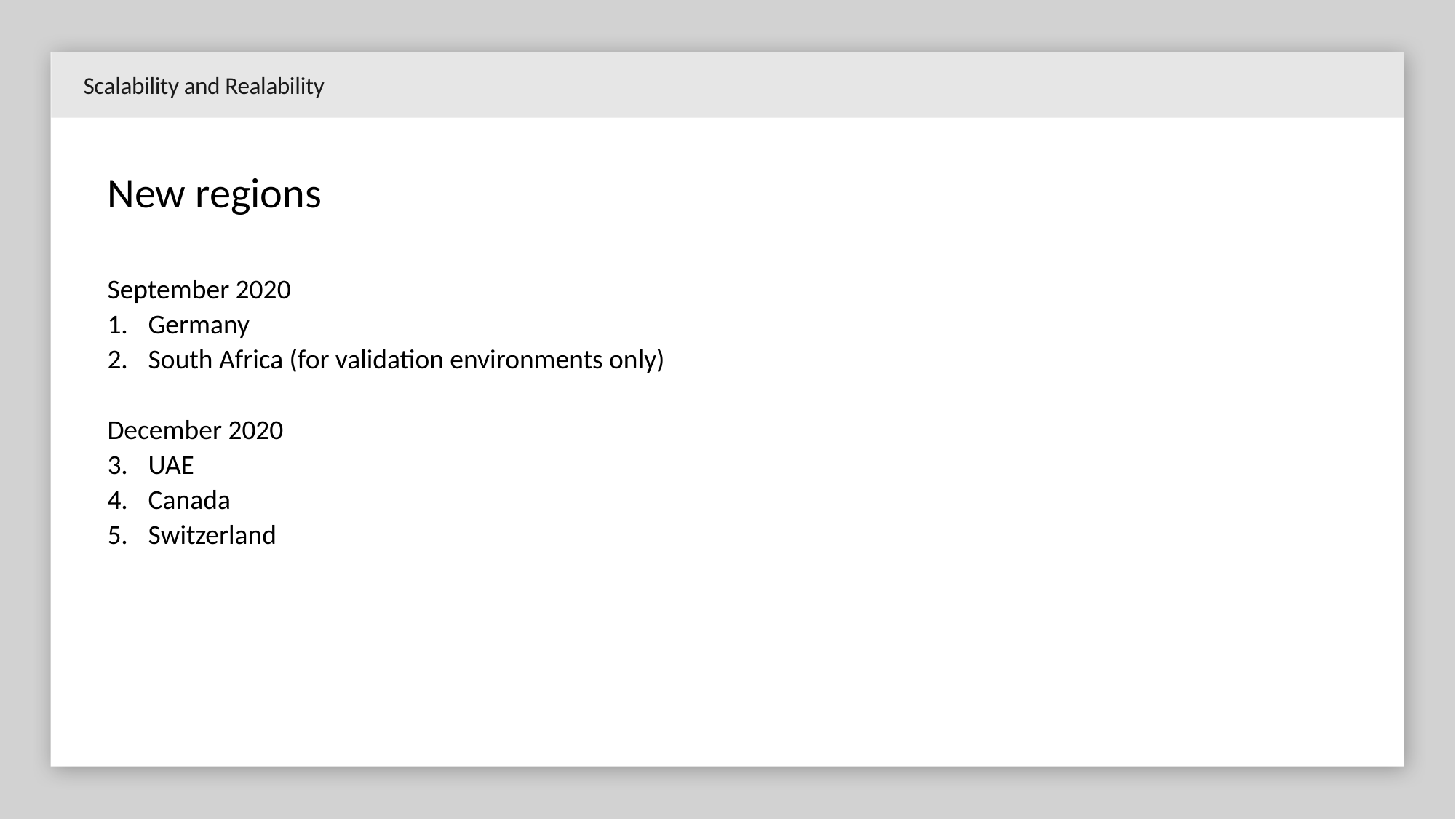

Scalability and Realability
New regions
September 2020
Germany
South Africa (for validation environments only)

December 2020
UAE
Canada
Switzerland